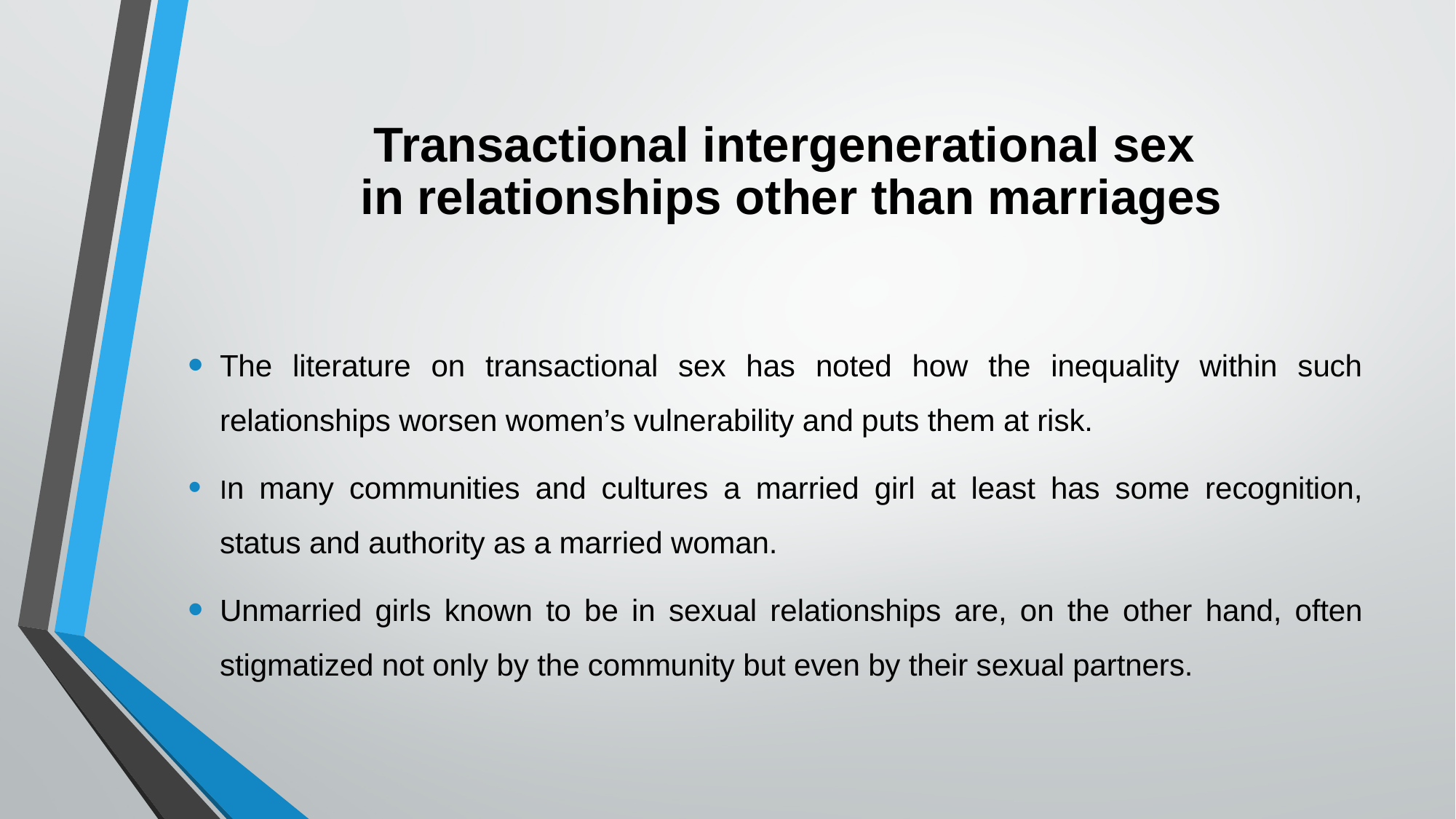

# Transactional intergenerational sex in relationships other than marriages
The literature on transactional sex has noted how the inequality within such relationships worsen women’s vulnerability and puts them at risk.
In many communities and cultures a married girl at least has some recognition, status and authority as a married woman.
Unmarried girls known to be in sexual relationships are, on the other hand, often stigmatized not only by the community but even by their sexual partners.